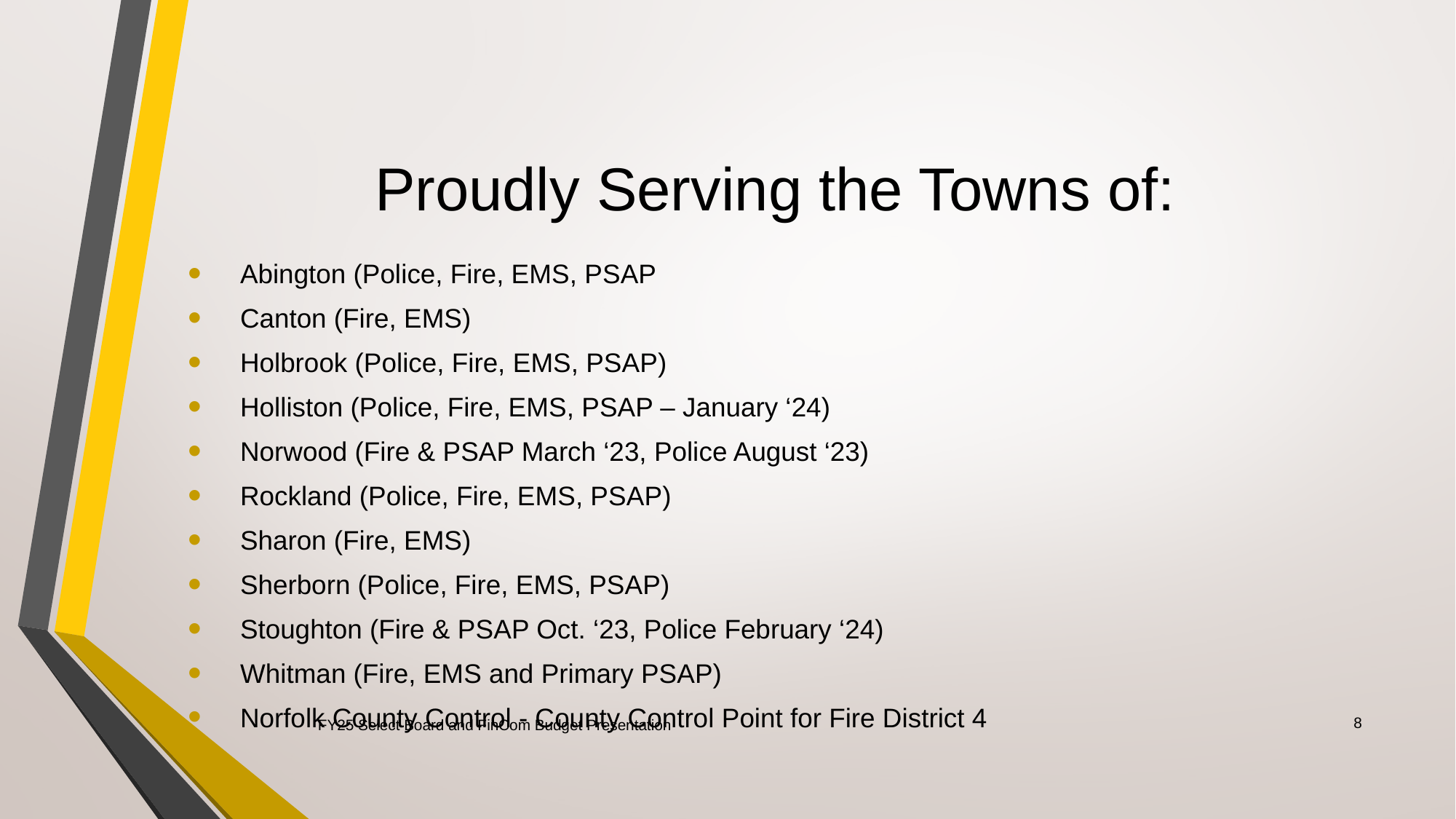

# Proudly Serving the Towns of:
Abington (Police, Fire, EMS, PSAP
Canton (Fire, EMS)
Holbrook (Police, Fire, EMS, PSAP)
Holliston (Police, Fire, EMS, PSAP – January ‘24)
Norwood (Fire & PSAP March ‘23, Police August ‘23)
Rockland (Police, Fire, EMS, PSAP)
Sharon (Fire, EMS)
Sherborn (Police, Fire, EMS, PSAP)
Stoughton (Fire & PSAP Oct. ‘23, Police February ‘24)
Whitman (Fire, EMS and Primary PSAP)
Norfolk County Control - County Control Point for Fire District 4

8
FY25 Select Board and FinCom Budget Presentation